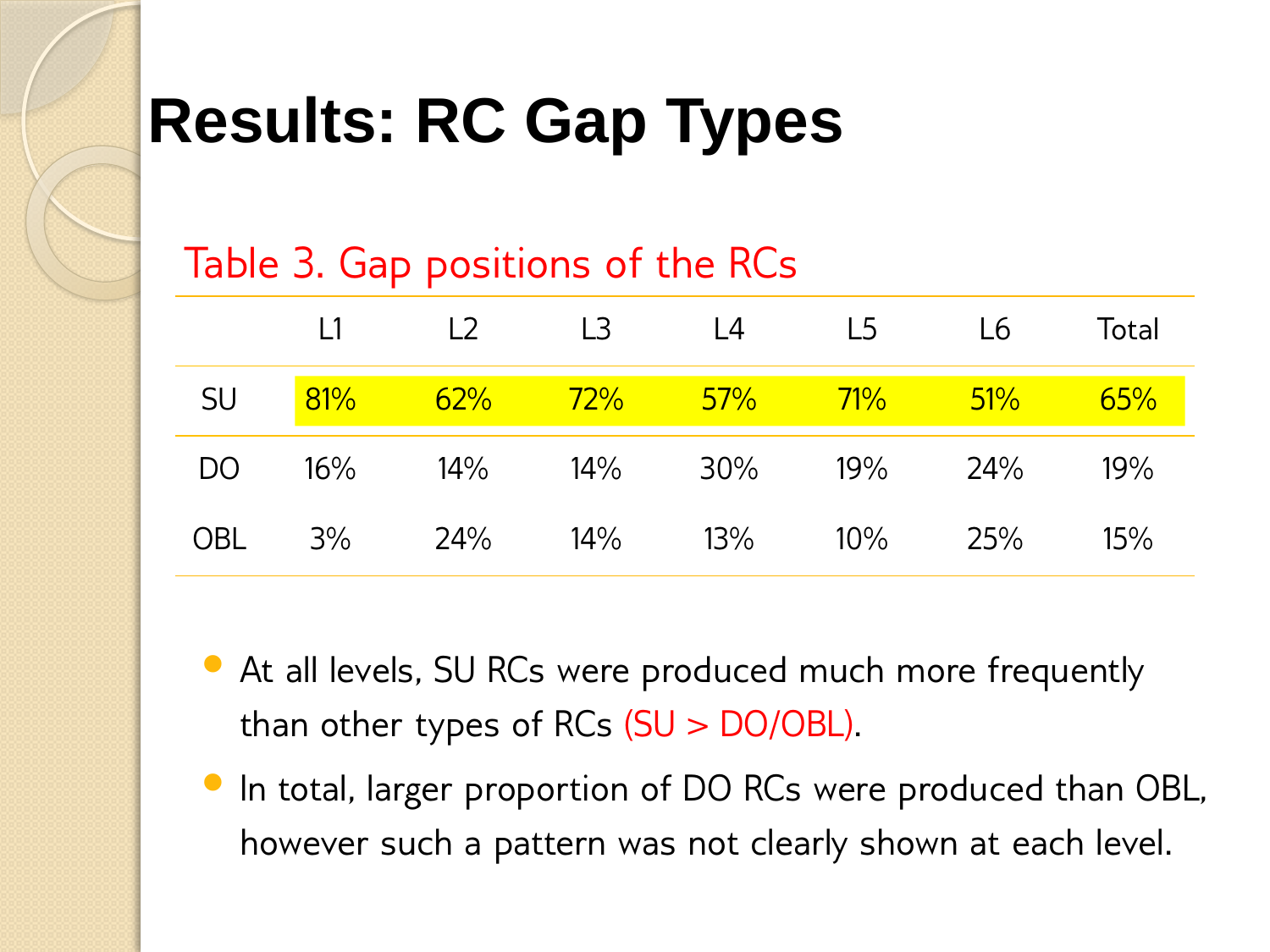

# Results: RC Gap Types
 Table 3. Gap positions of the RCs

At all levels, SU RCs were produced much more frequently  than other types of RCs (SU > DO/OBL).
In total, larger proportion of DO RCs were produced than OBL, however such a pattern was not clearly shown at each level.

|  | L1 | L2 | L3 | L4 | L5 | L6 | Total |
| --- | --- | --- | --- | --- | --- | --- | --- |
| SU | 81% | 62% | 72% | 57% | 71% | 51% | 65% |
| DO | 16% | 14% | 14% | 30% | 19% | 24% | 19% |
| OBL | 3% | 24% | 14% | 13% | 10% | 25% | 15% |